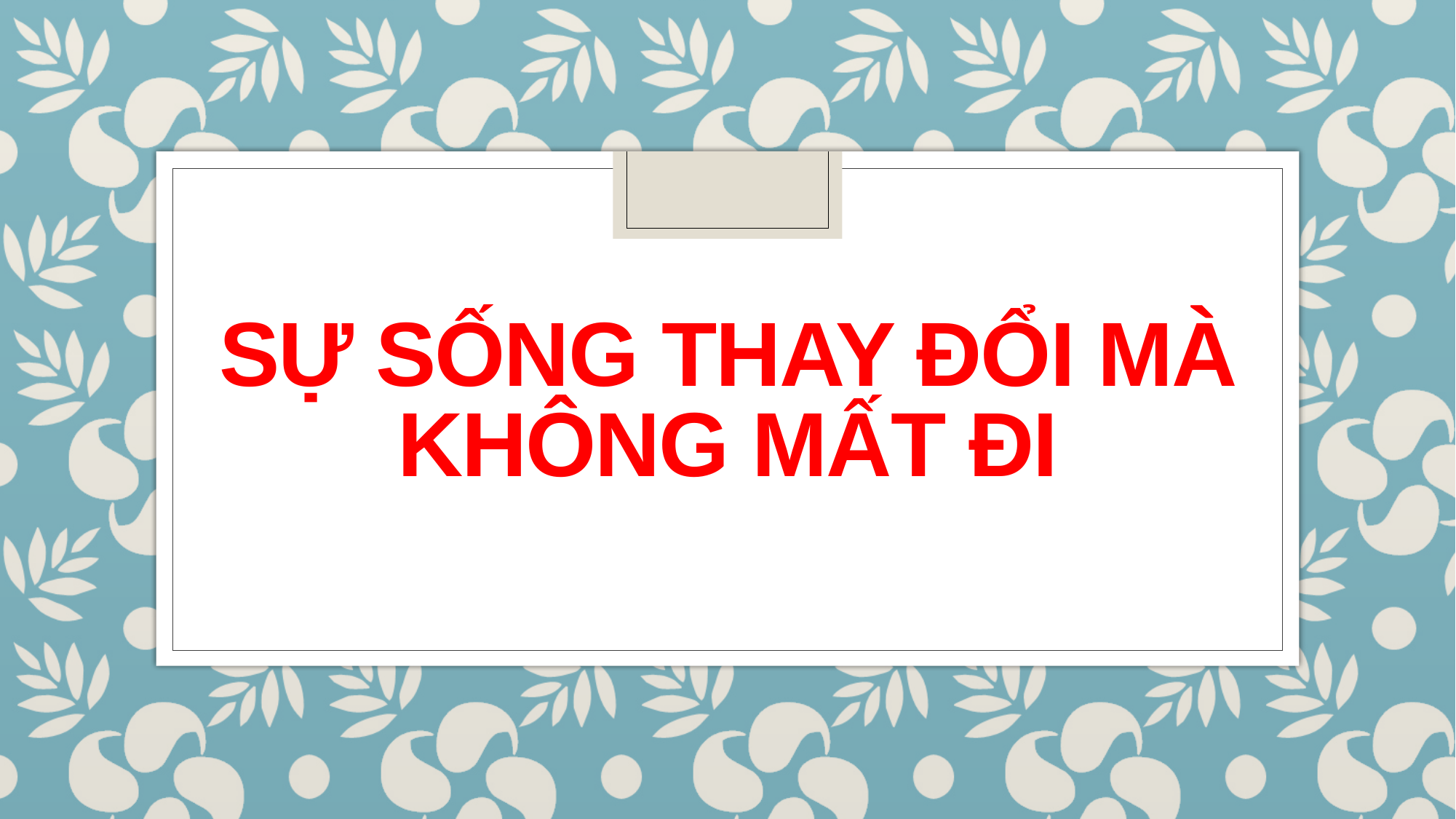

# Sự sống thay đổi mà không mất đi